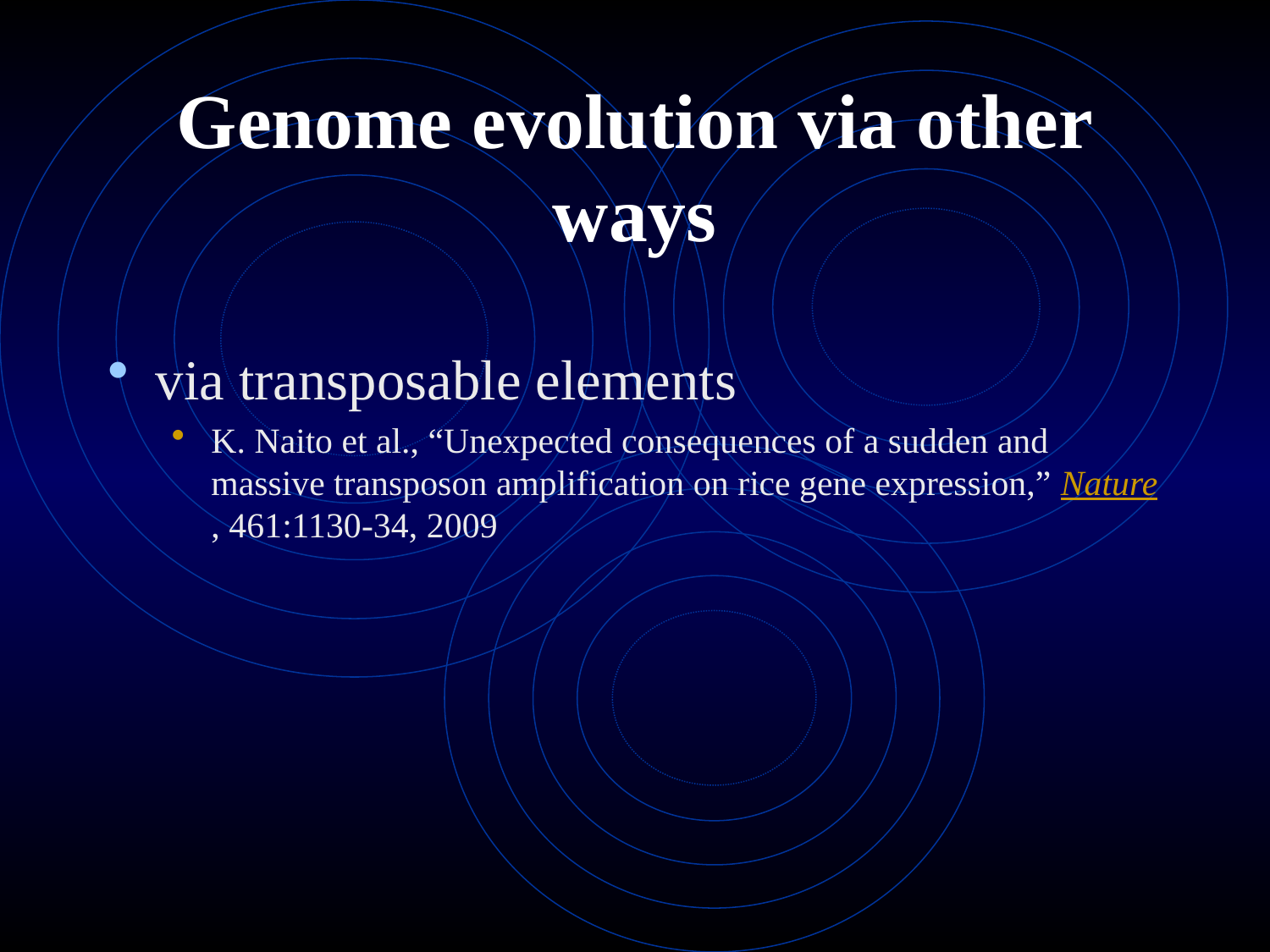

# Genome evolution via other ways

via transposable elements
K. Naito et al., “Unexpected consequences of a sudden and massive transposon amplification on rice gene expression,” Nature, 461:1130-34, 2009